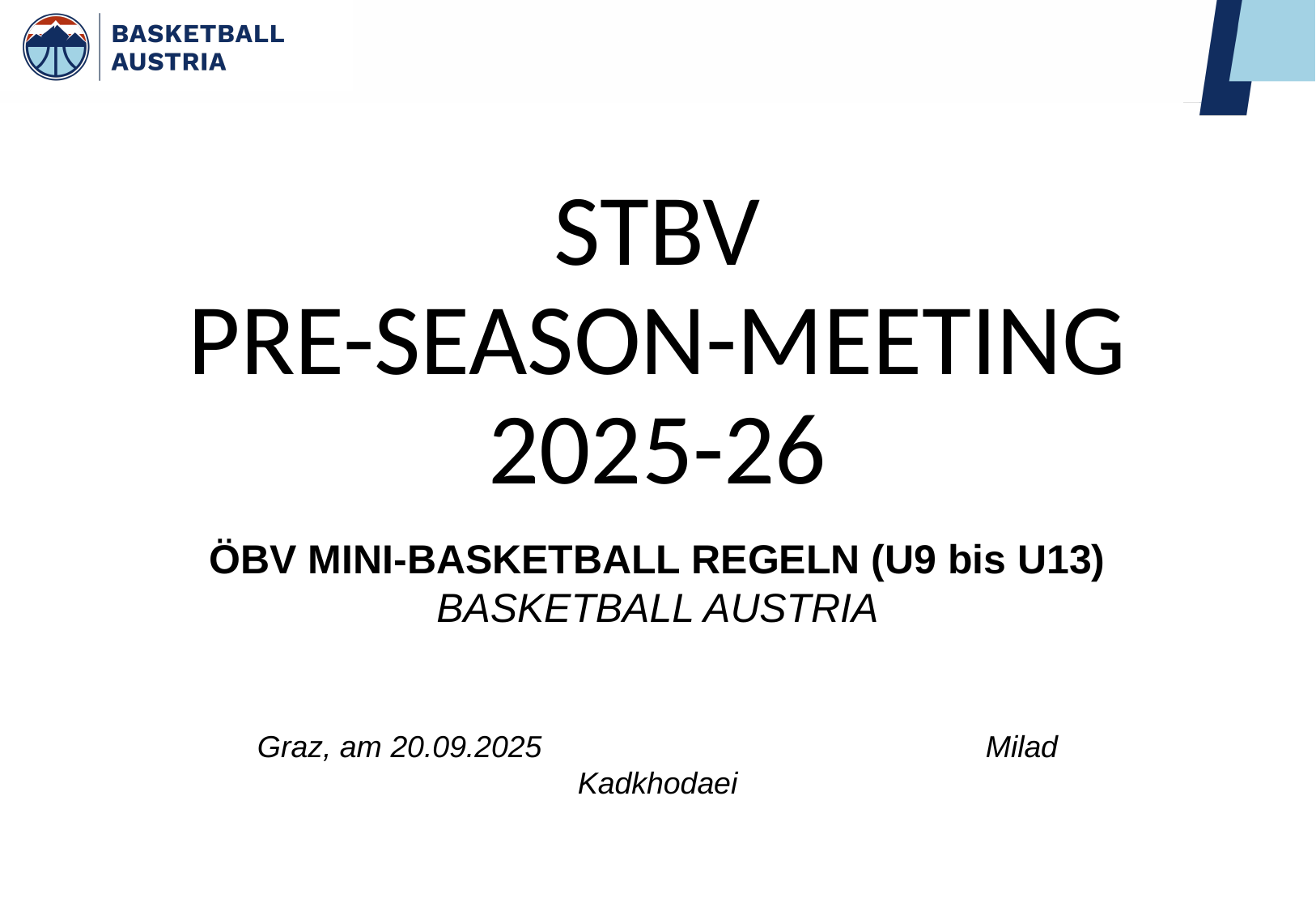

# STBV PRE-SEASON-MEETING 2025-26

ÖBV MINI-BASKETBALL REGELN (U9 bis U13)
BASKETBALL AUSTRIA

Graz, am 20.09.2025				Milad Kadkhodaei